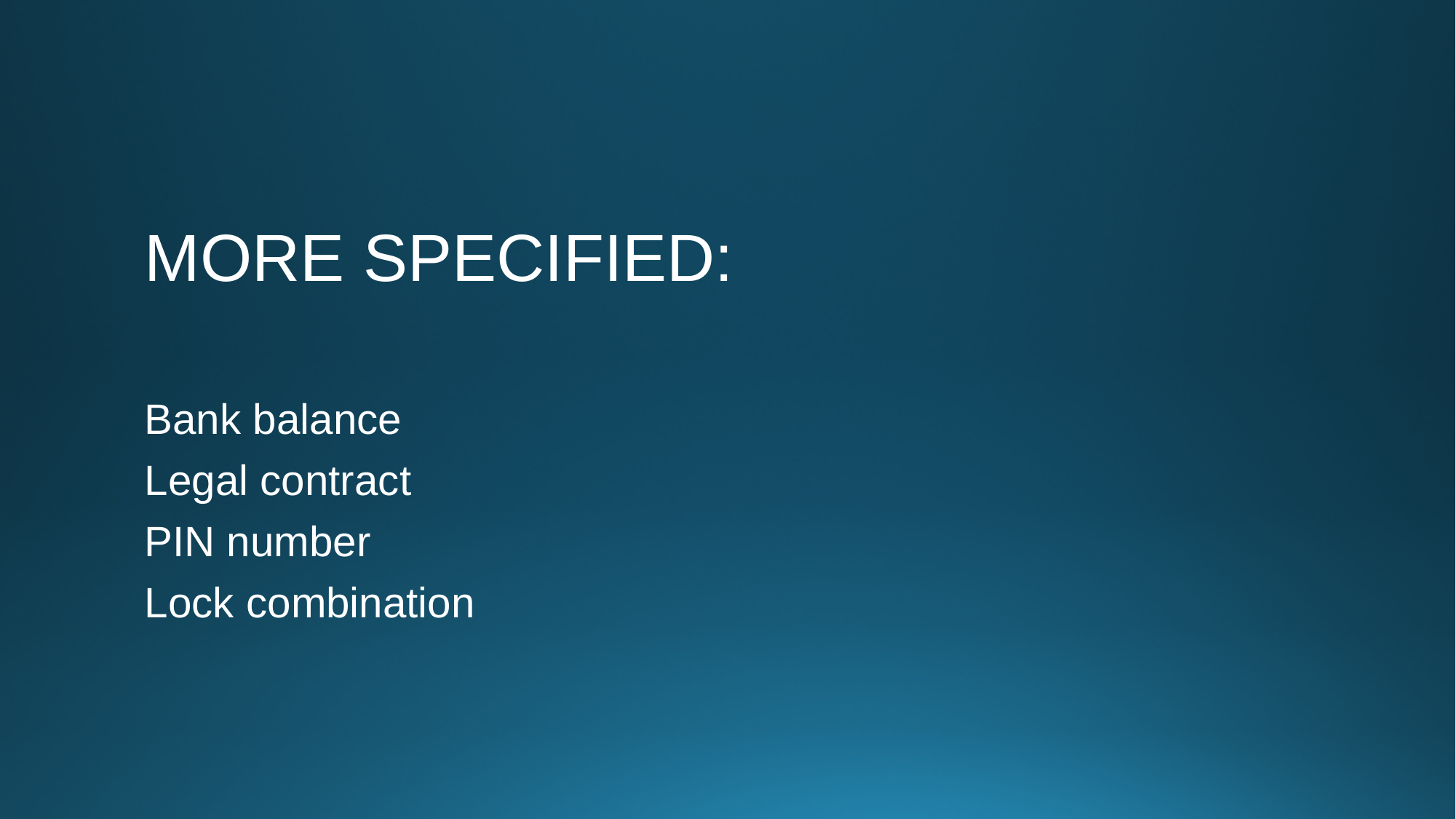

#
MORE SPECIFIED:

Bank balance
Legal contract
PIN number
Lock combination